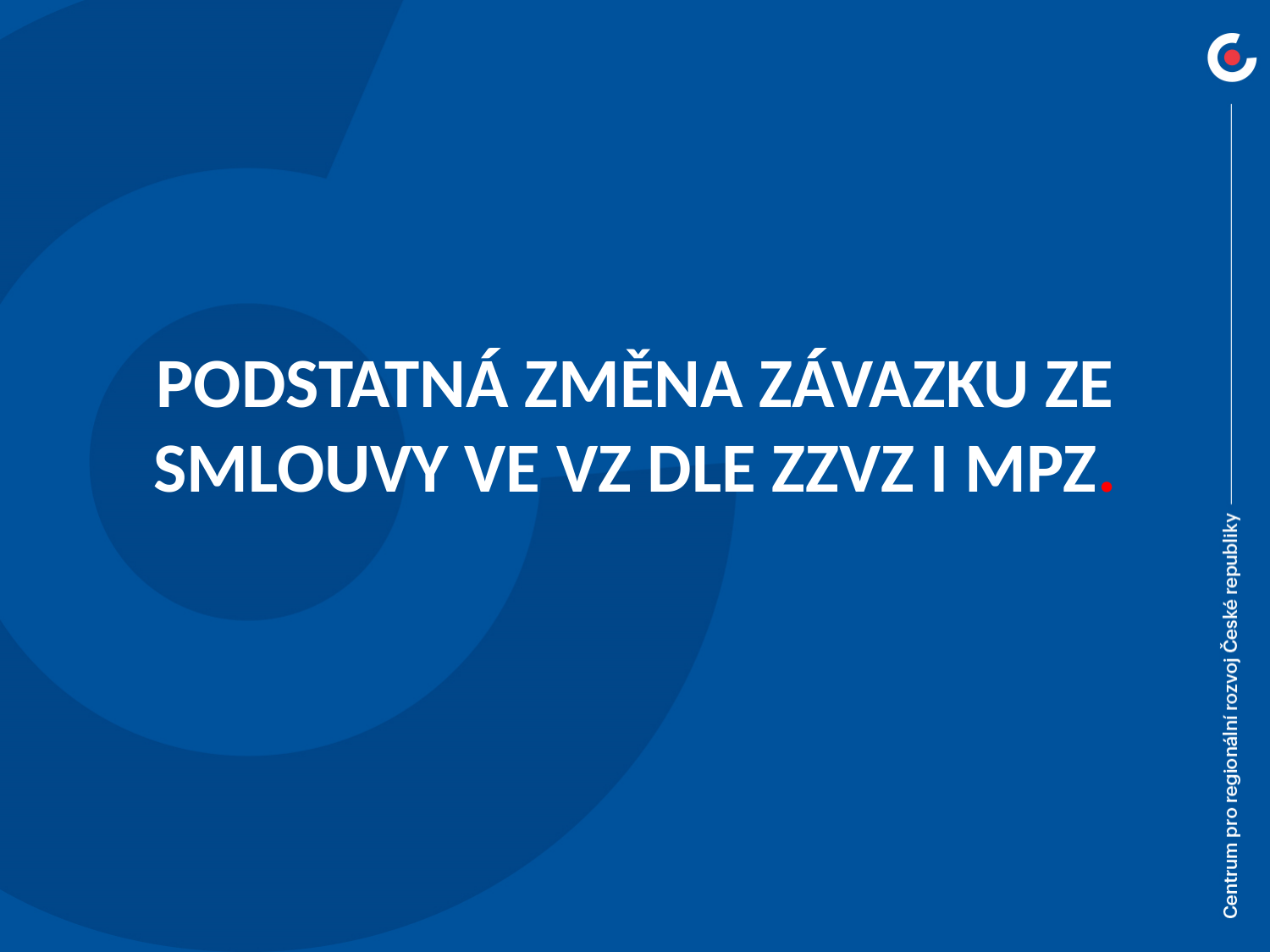

PODSTATNÁ ZMĚNA ZÁVAZKU ZE SMLOUVY VE VZ DLE ZZVZ I MPZ.